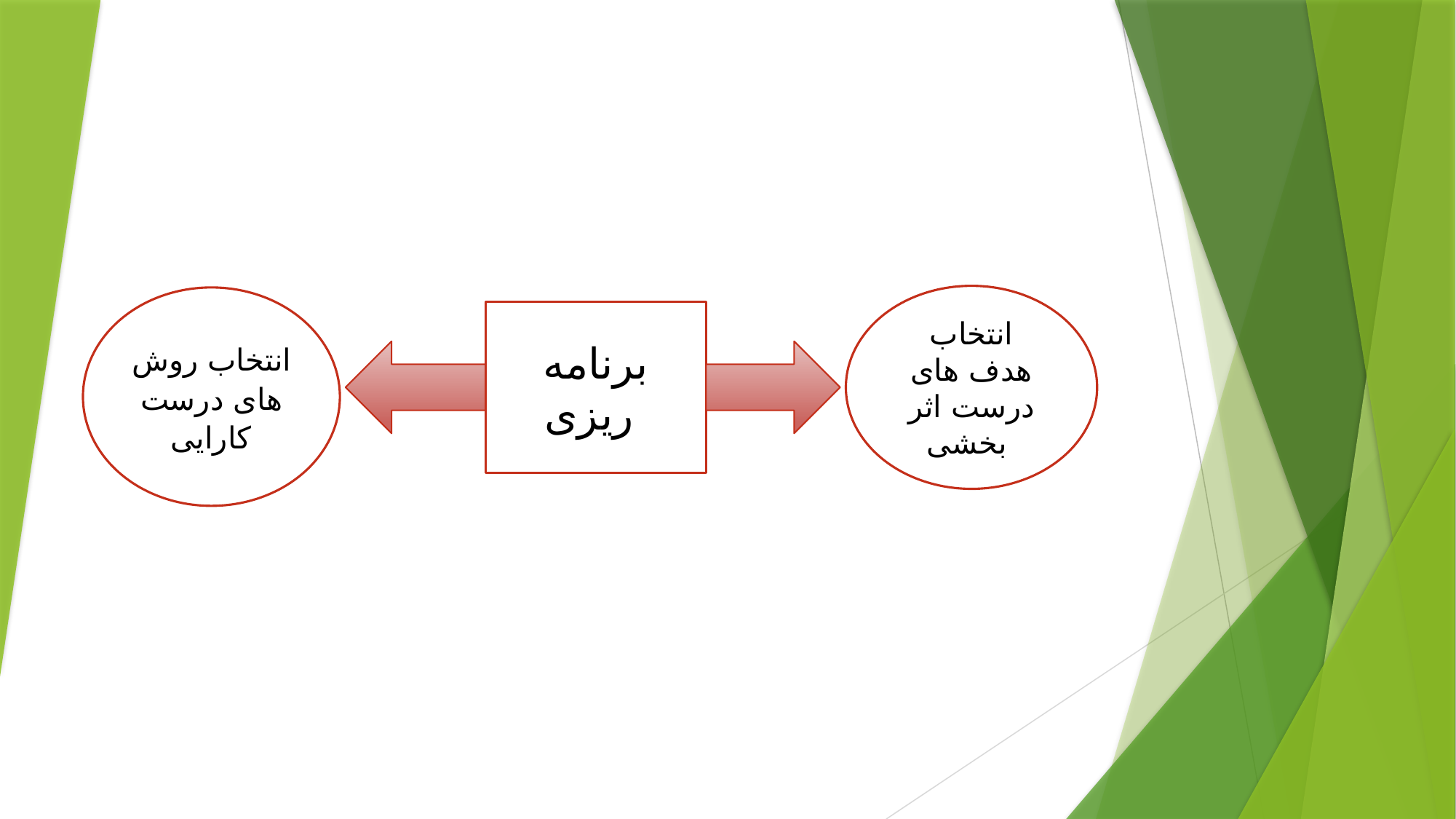

انتخاب هدف های درست اثر بخشی
انتخاب روش های درست کارایی
برنامه ریزی